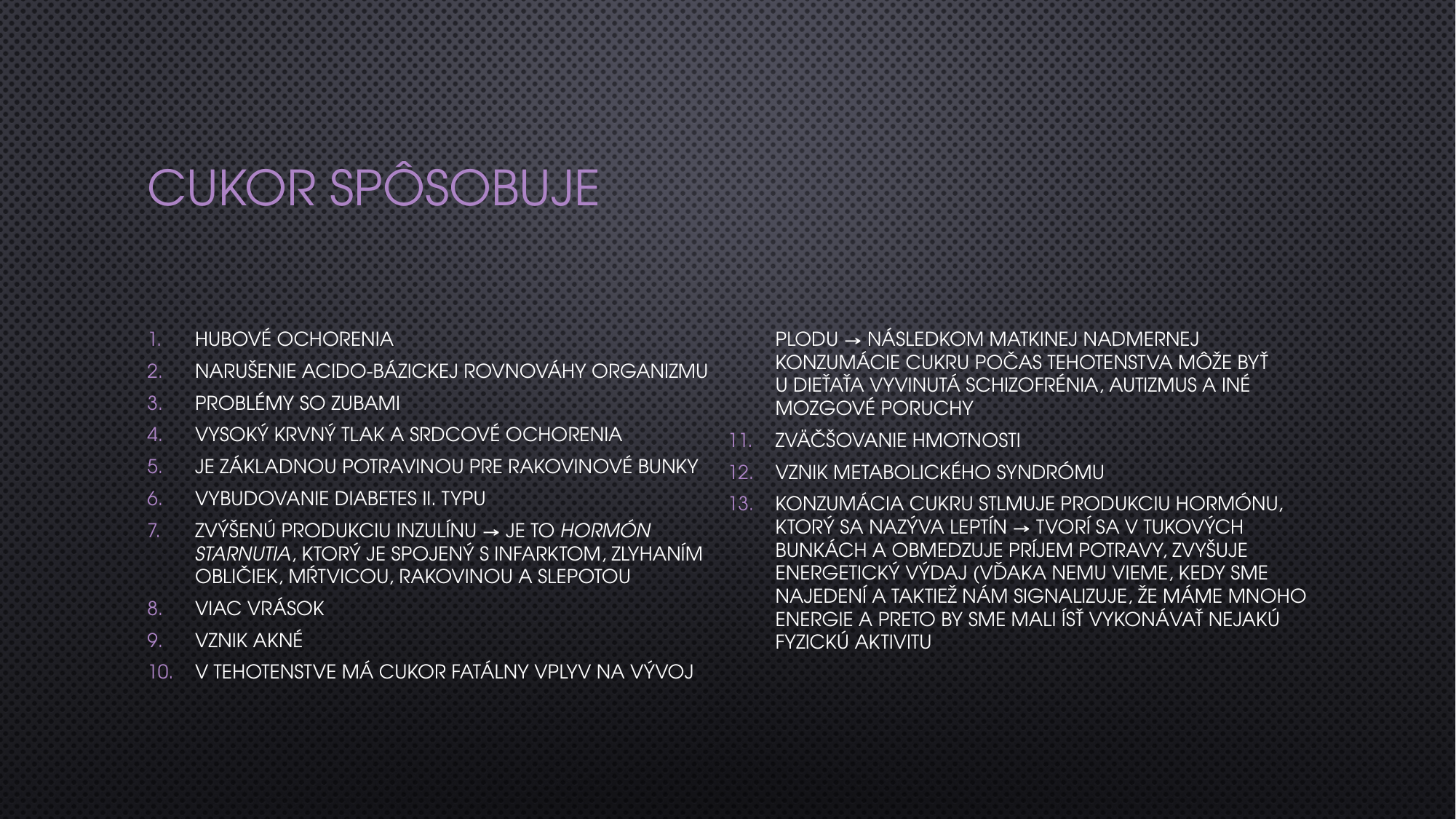

# Cukor spôsobuje
Hubové ochorenia
Narušenie acido-bázickej rovnováhy organizmu
Problémy so zubami
Vysoký krvný tlak a srdcové ochorenia
Je základnou potravinou pre rakovinové bunky
Vybudovanie diabetes II. Typu
Zvýšenú produkciu inzulínu → je to hormón starnutia, ktorý je spojený s infarktom, zlyhaním obličiek, mŕtvicou, rakovinou a slepotou
Viac vrások
Vznik akné
V tehotenstve má cukor fatálny vplyv na vývoj plodu → následkom matkinej nadmernej konzumácie cukru počas tehotenstva môže byť u dieťaťa vyvinutá schizofrénia, autizmus a iné mozgové poruchy
Zväčšovanie hmotnosti
Vznik metabolického syndrómu
Konzumácia cukru stlmuje produkciu hormónu, ktorý sa nazýva leptín → tvorí sa v tukových bunkách a obmedzuje príjem potravy, zvyšuje energetický výdaj (vďaka nemu vieme, kedy sme najedení a taktiež nám signalizuje, že máme mnoho energie a preto by sme mali ísť vykonávať nejakú fyzickú aktivitu